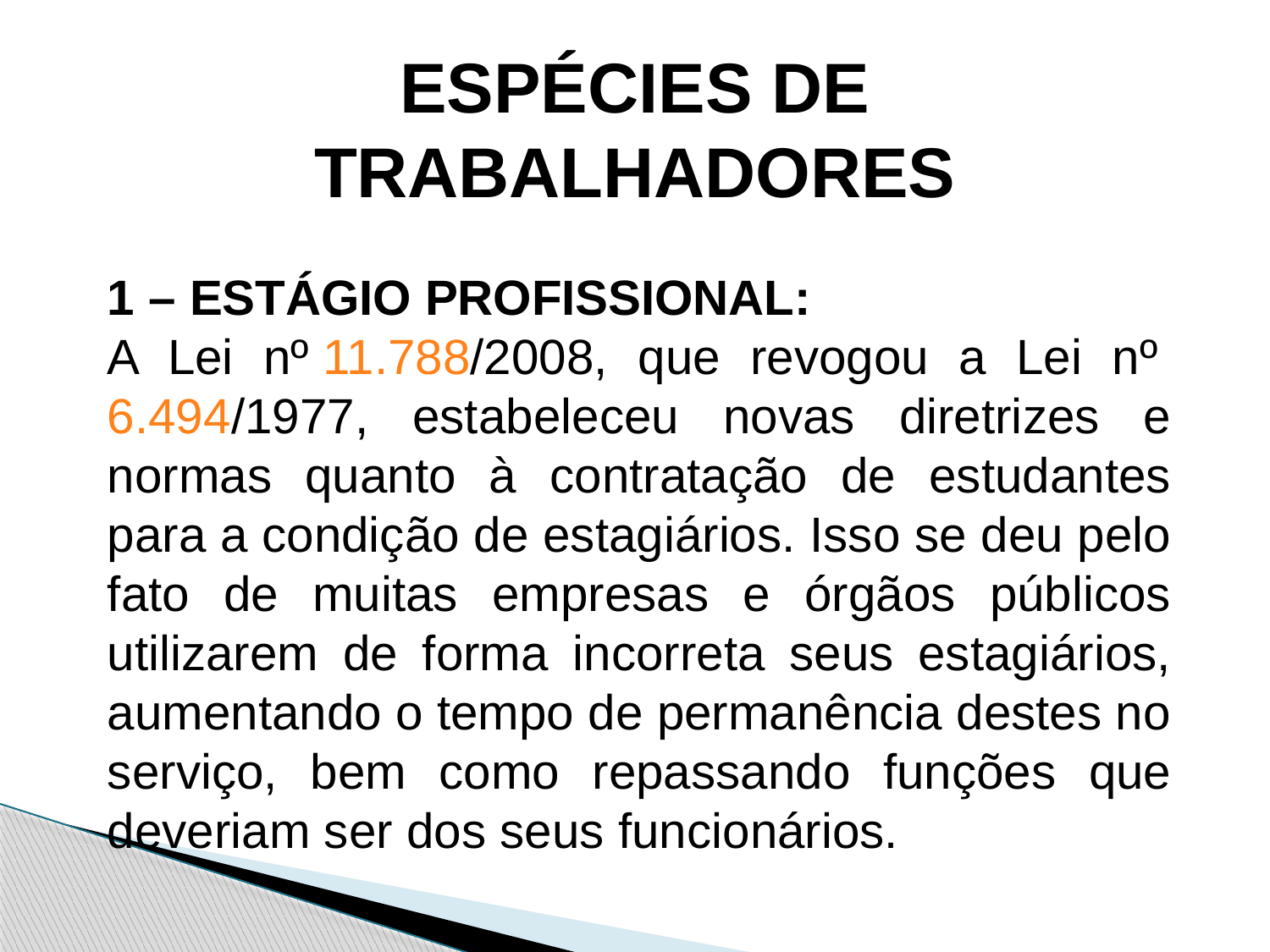

ESPÉCIES DE TRABALHADORES

1 – ESTÁGIO PROFISSIONAL:
A Lei nº 11.788/2008, que revogou a Lei nº 6.494/1977, estabeleceu novas diretrizes e normas quanto à contratação de estudantes para a condição de estagiários. Isso se deu pelo fato de muitas empresas e órgãos públicos utilizarem de forma incorreta seus estagiários, aumentando o tempo de permanência destes no serviço, bem como repassando funções que deveriam ser dos seus funcionários.